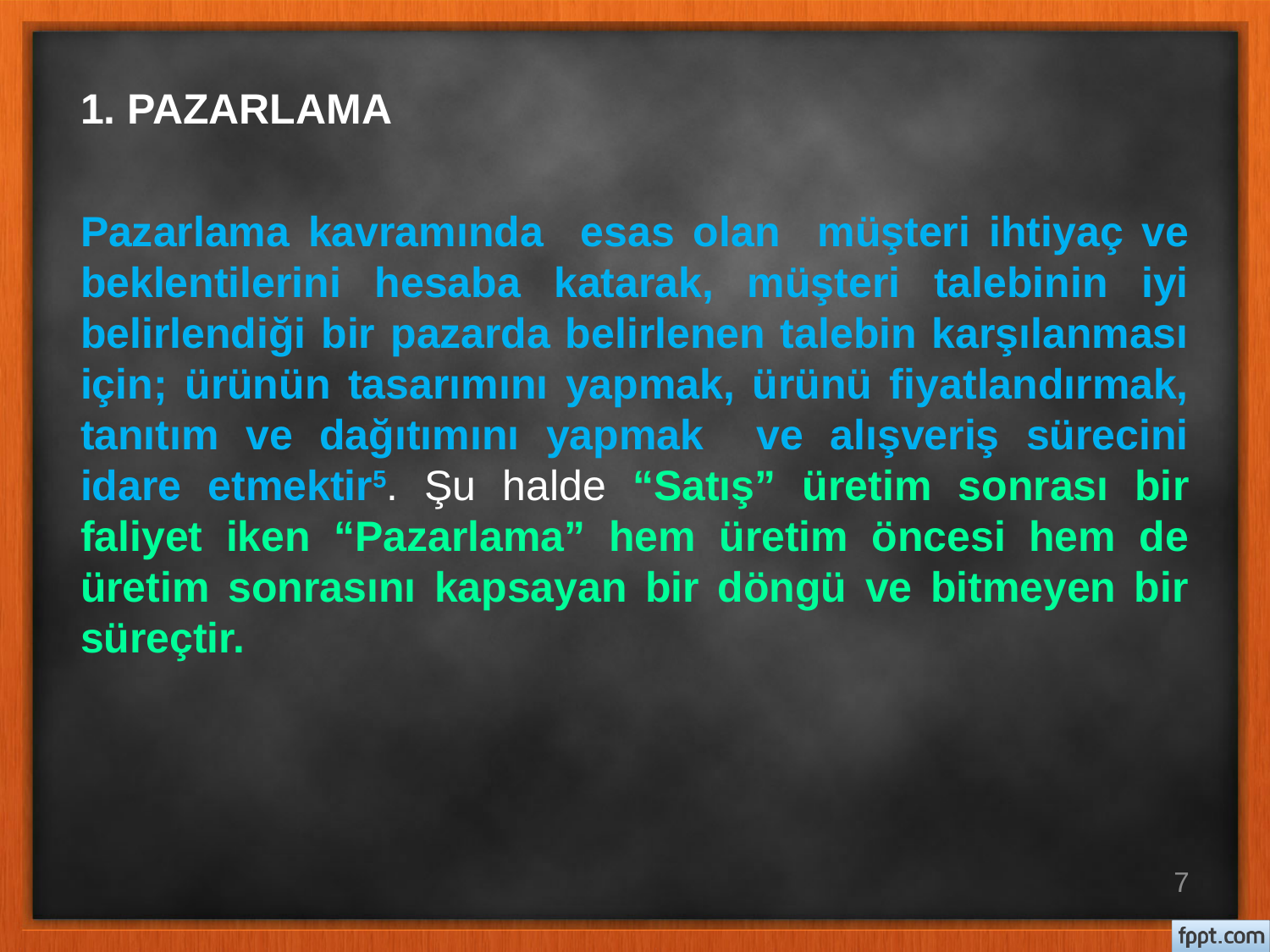

# 1. PAZARLAMA
Pazarlama kavramında  esas olan  müşteri ihtiyaç ve beklentilerini hesaba katarak, müşteri talebinin iyi belirlendiği bir pazarda belirlenen talebin karşılanması için; ürünün tasarımını yapmak, ürünü fiyatlandırmak, tanıtım ve dağıtımını yapmak  ve alışveriş sürecini idare etmektir5. Şu halde “Satış” üretim sonrası bir faliyet iken “Pazarlama” hem üretim öncesi hem de üretim sonrasını kapsayan bir döngü ve bitmeyen bir süreçtir.

7